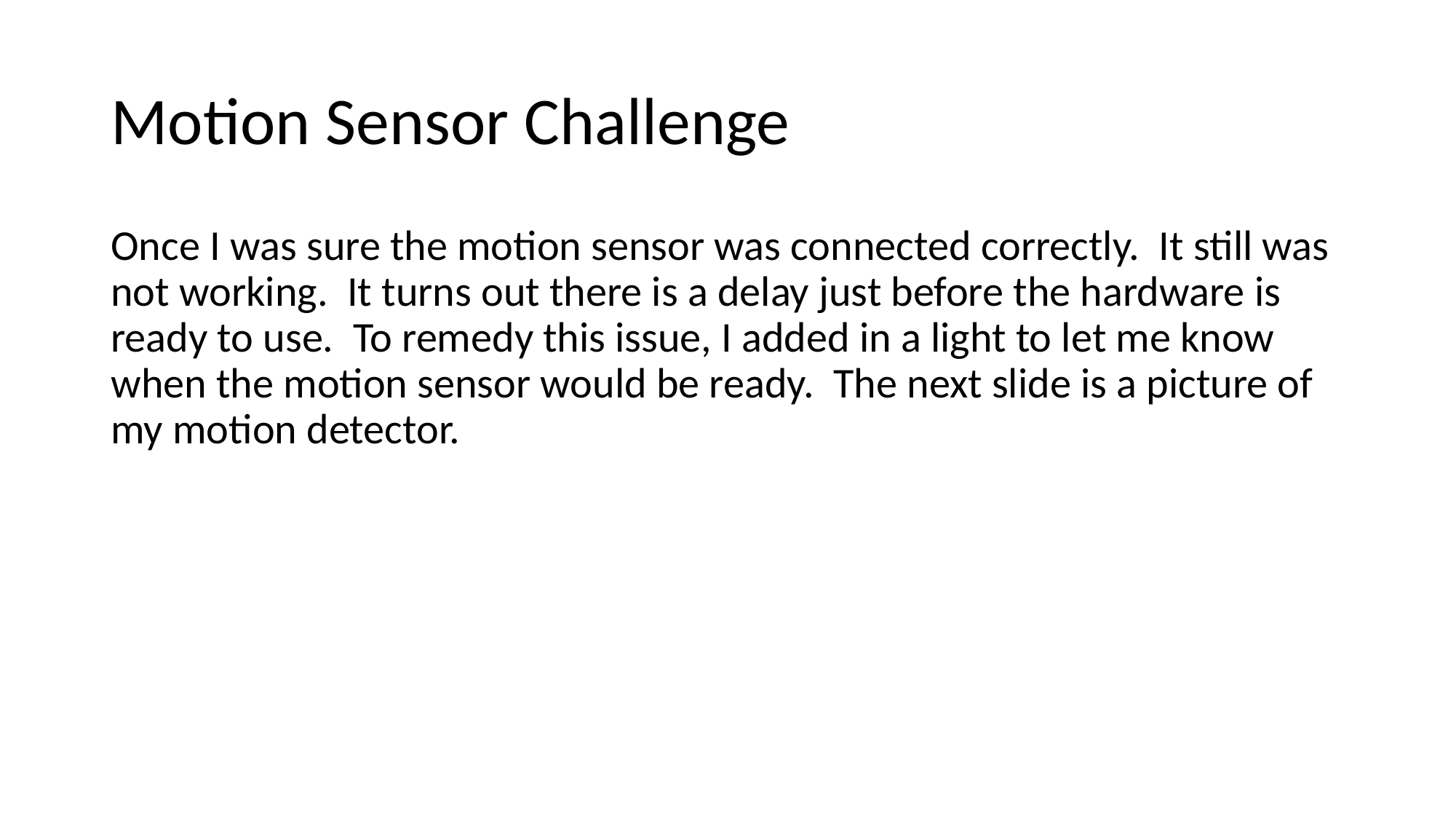

# Motion Sensor Challenge
Once I was sure the motion sensor was connected correctly.  It still was not working.  It turns out there is a delay just before the hardware is ready to use.  To remedy this issue, I added in a light to let me know when the motion sensor would be ready.  The next slide is a picture of my motion detector.